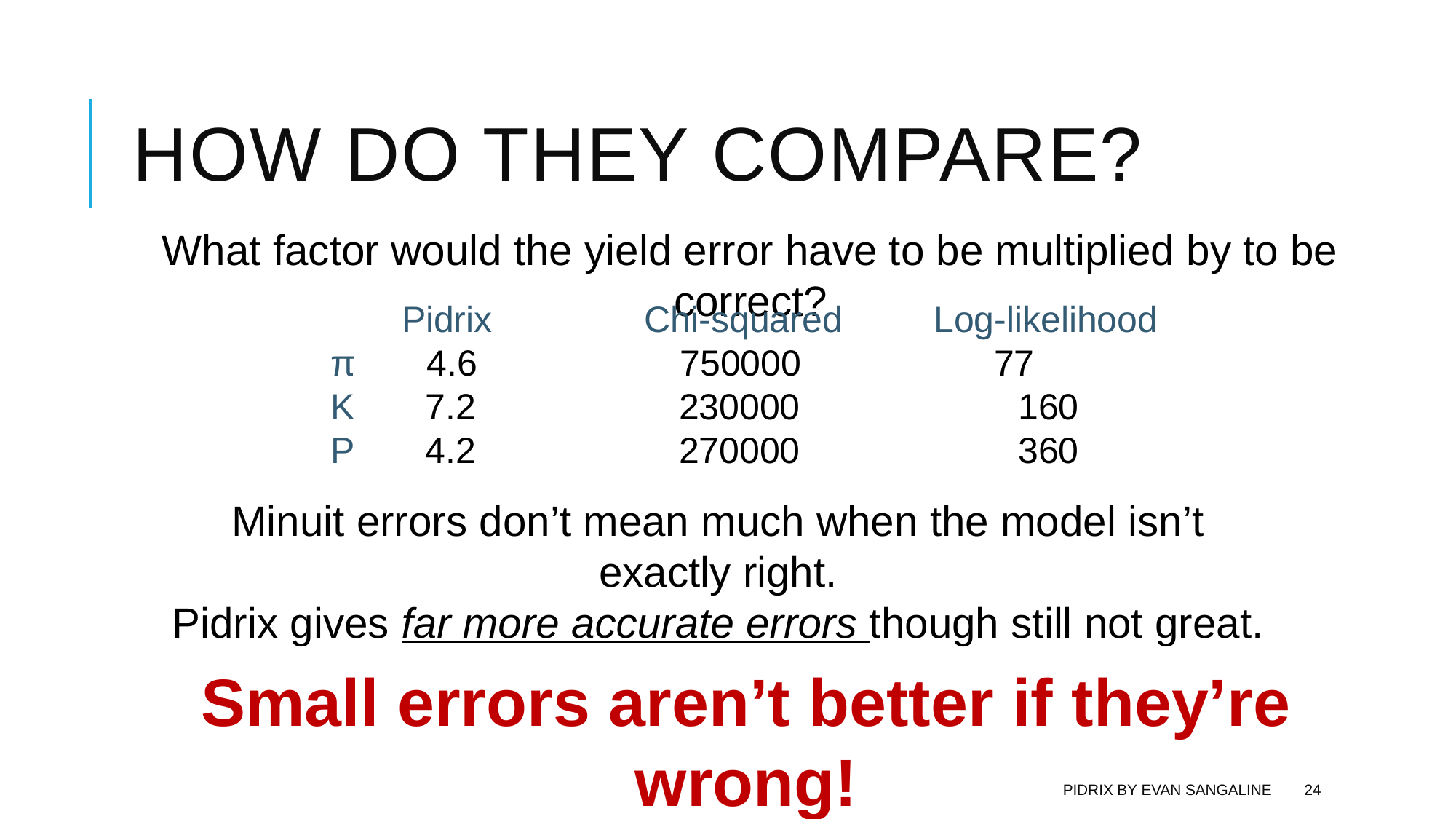

# How do they compare?
What factor would the yield error have to be multiplied by to be correct?
       Pidrix               Chi-squared         Log-likelihood
π       4.6                    750000                   77
K       7.2                    230000	              160
P       4.2                    270000	              360
Minuit errors don’t mean much when the model isn’t exactly right.
Pidrix gives far more accurate errors though still not great.
Small errors aren’t better if they’re wrong!
pidrix by evan sangaline
24